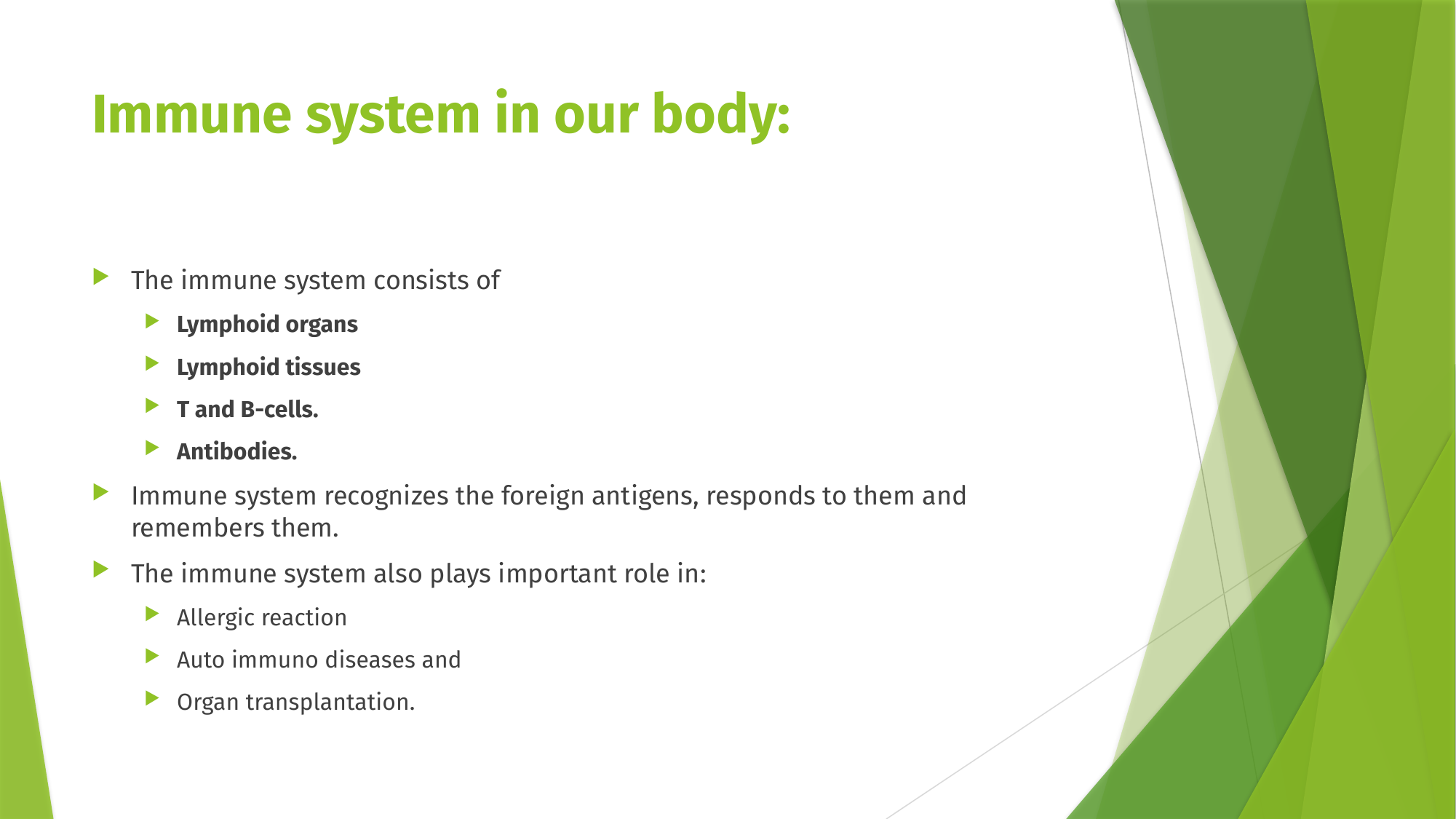

# Immune system in our body:
The immune system consists of
Lymphoid organs
Lymphoid tissues
T and B-cells.
Antibodies.
Immune system recognizes the foreign antigens, responds to them and remembers them.
The immune system also plays important role in:
Allergic reaction
Auto immuno diseases and
Organ transplantation.